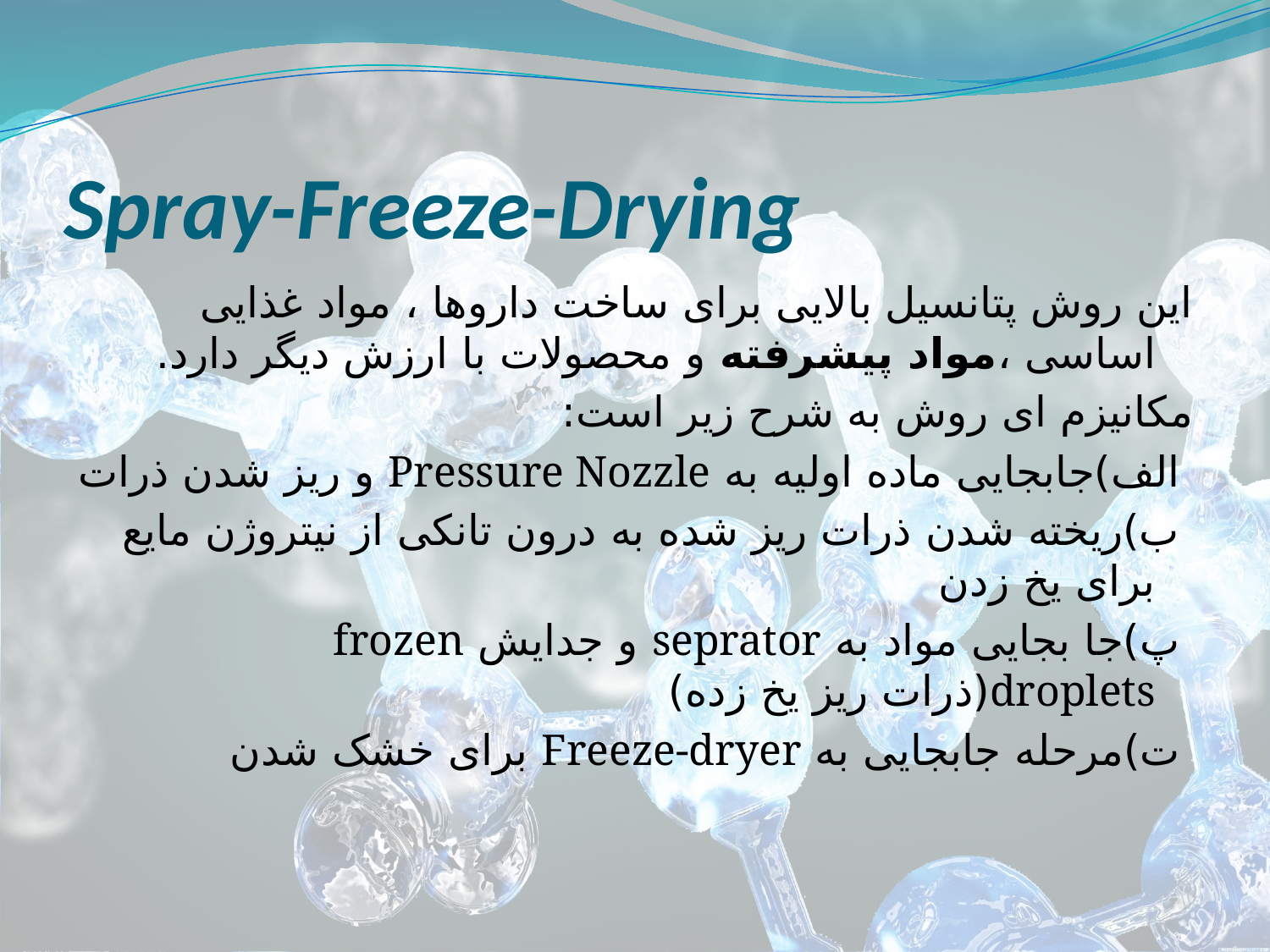

# Spray-Freeze-Drying
این روش پتانسیل بالایی برای ساخت داروها ، مواد غذایی اساسی ،مواد پیشرفته و محصولات با ارزش دیگر دارد.
مکانیزم ای روش به شرح زیر است:
 الف)جابجایی ماده اولیه به Pressure Nozzle و ریز شدن ذرات
 ب)ریخته شدن ذرات ریز شده به درون تانکی از نیتروژن مایع برای یخ زدن
 پ)جا بجایی مواد به seprator و جدایش frozen droplets(ذرات ریز یخ زده)
 ت)مرحله جابجایی به Freeze-dryer برای خشک شدن